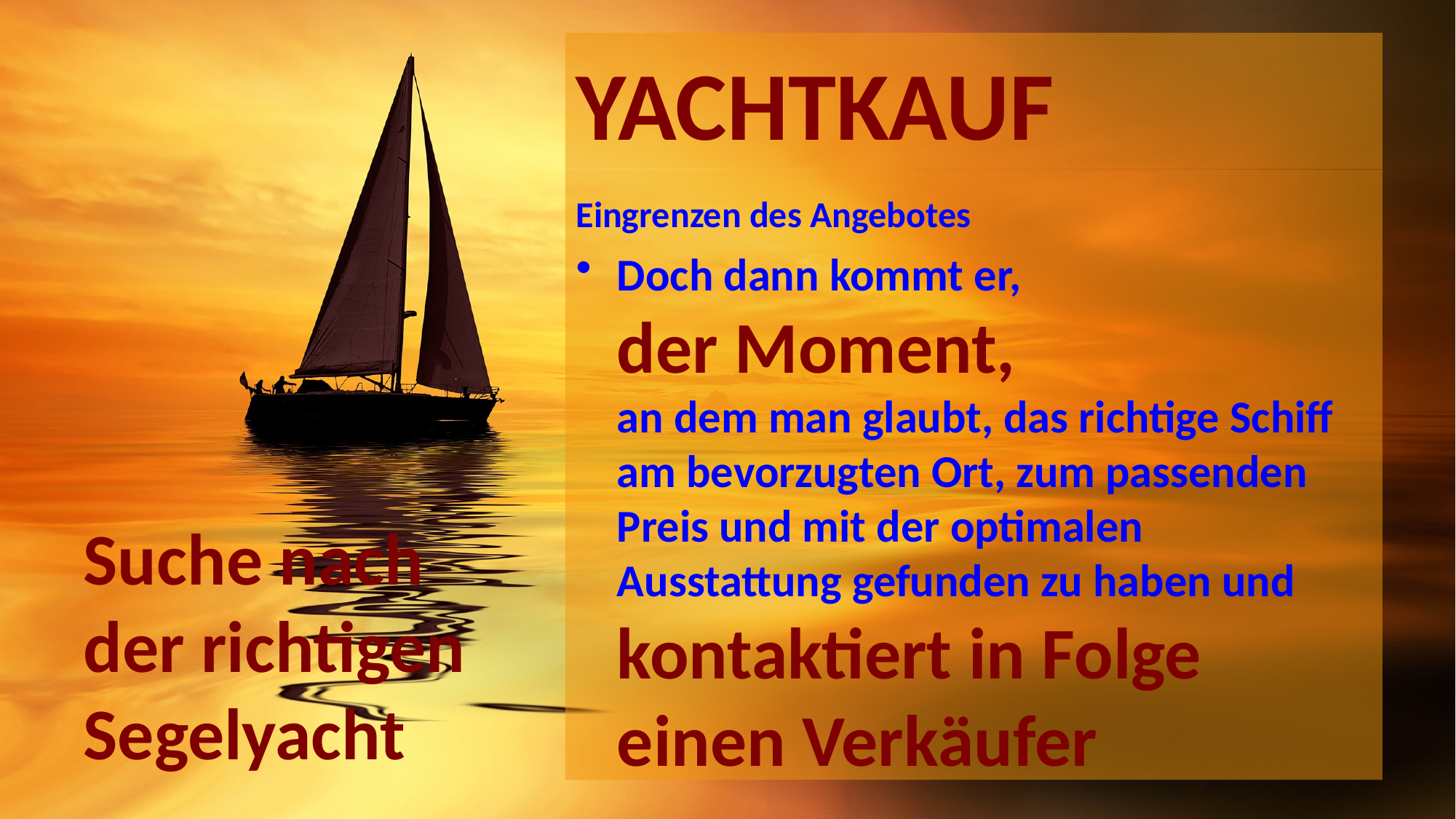

# YACHTKAUF
Eingrenzen des Angebotes
Doch dann kommt er,
der Moment,
an dem man glaubt, das richtige Schiff am bevorzugten Ort, zum passenden Preis und mit der optimalen Ausstattung gefunden zu haben und
kontaktiert in Folge einen Verkäufer
Suche nach der richtigen Segelyacht